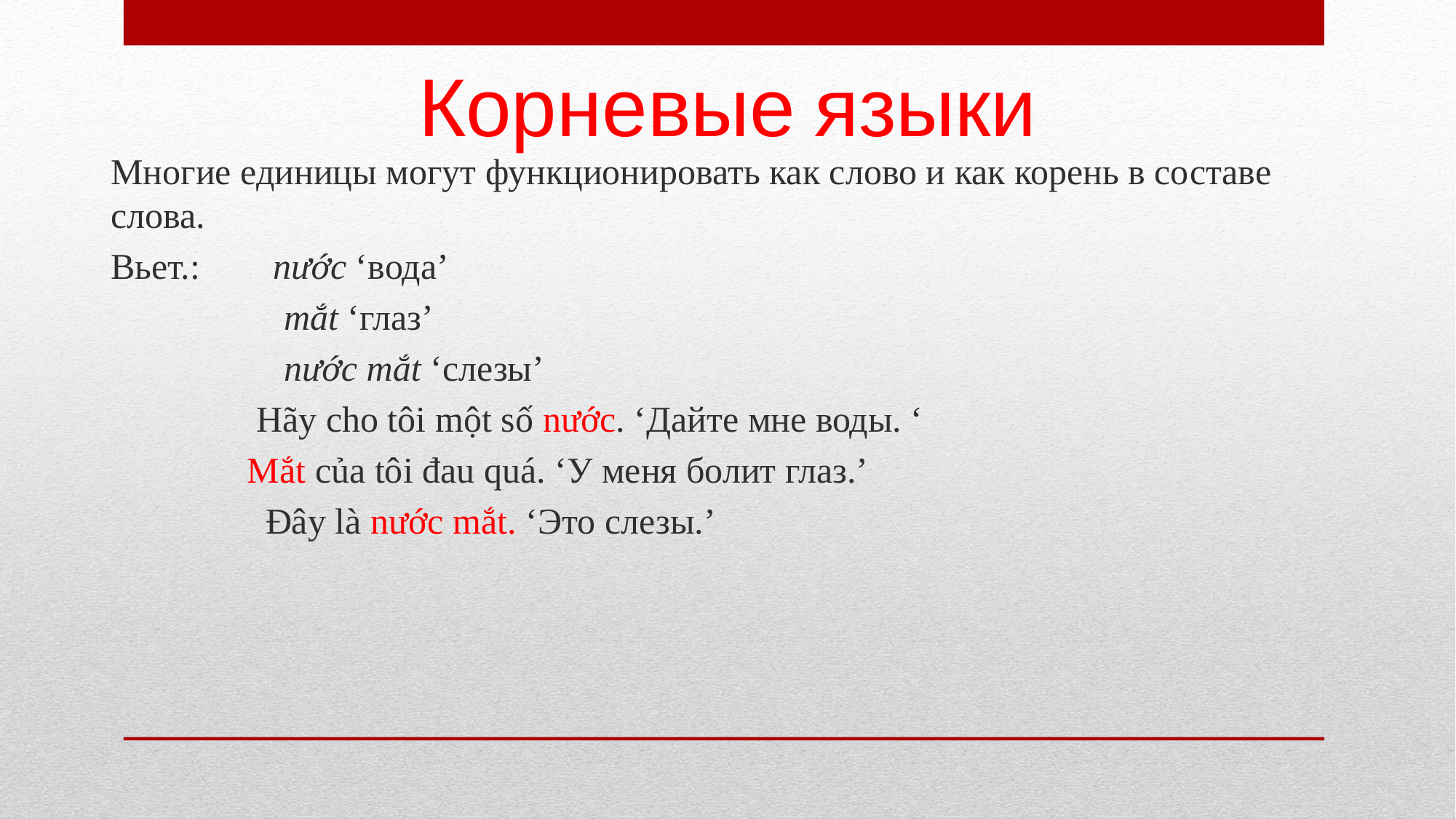

# Корневые языки
Многие единицы могут функционировать как слово и как корень в составе слова.
Вьет.:        nước ‘вода’
                   mắt ‘глаз’
                   nước mắt ‘слезы’
                Hãy cho tôi một số nước. ‘Дайте мне воды. ‘
               Mắt của tôi đau quá. ‘У меня болит глаз.’
                 Đây là nước mắt. ‘Это слезы.’